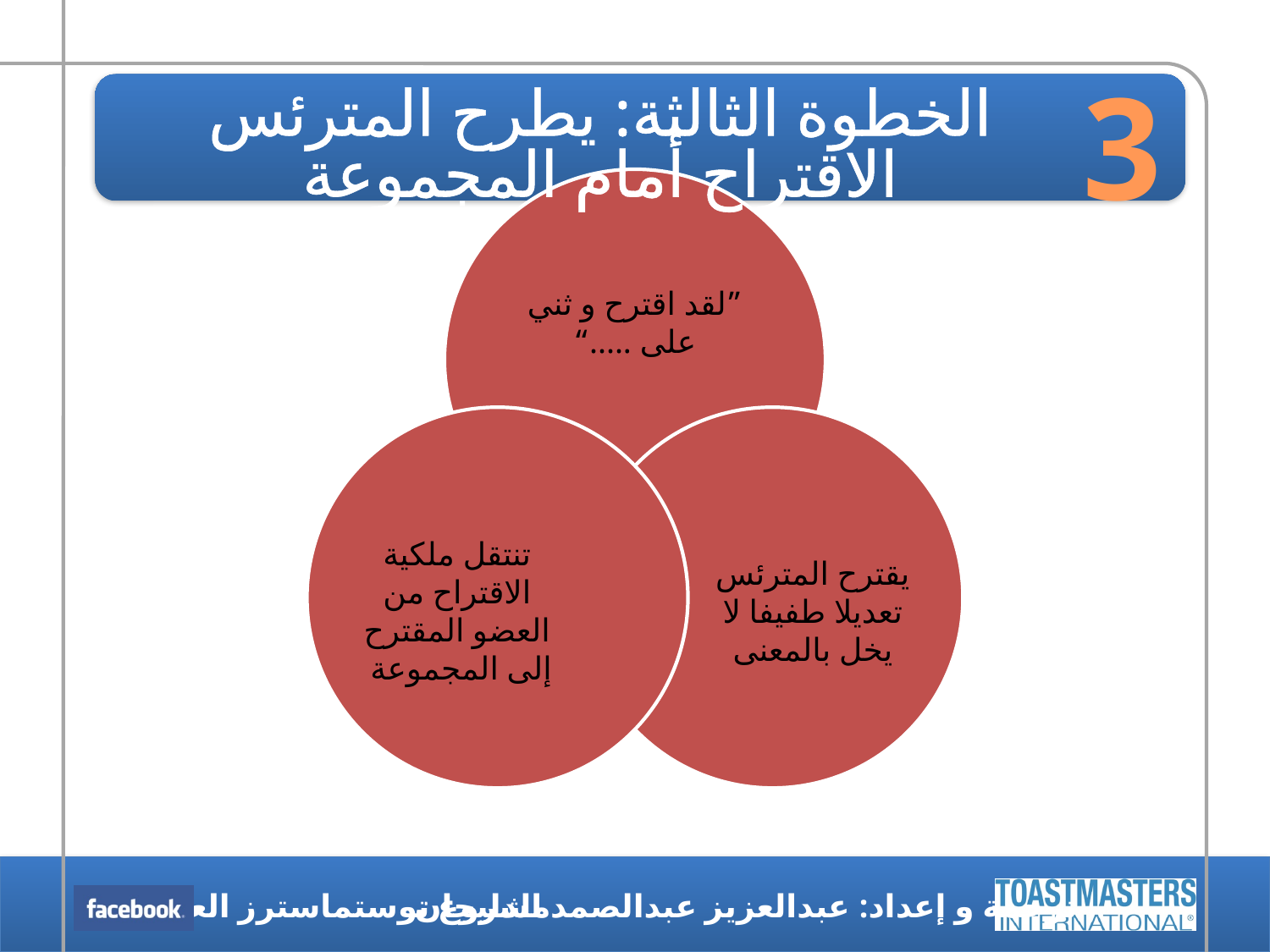

3

الخطوة الثالثة: يطرح المترئس الاقتراح أمام المجموعة